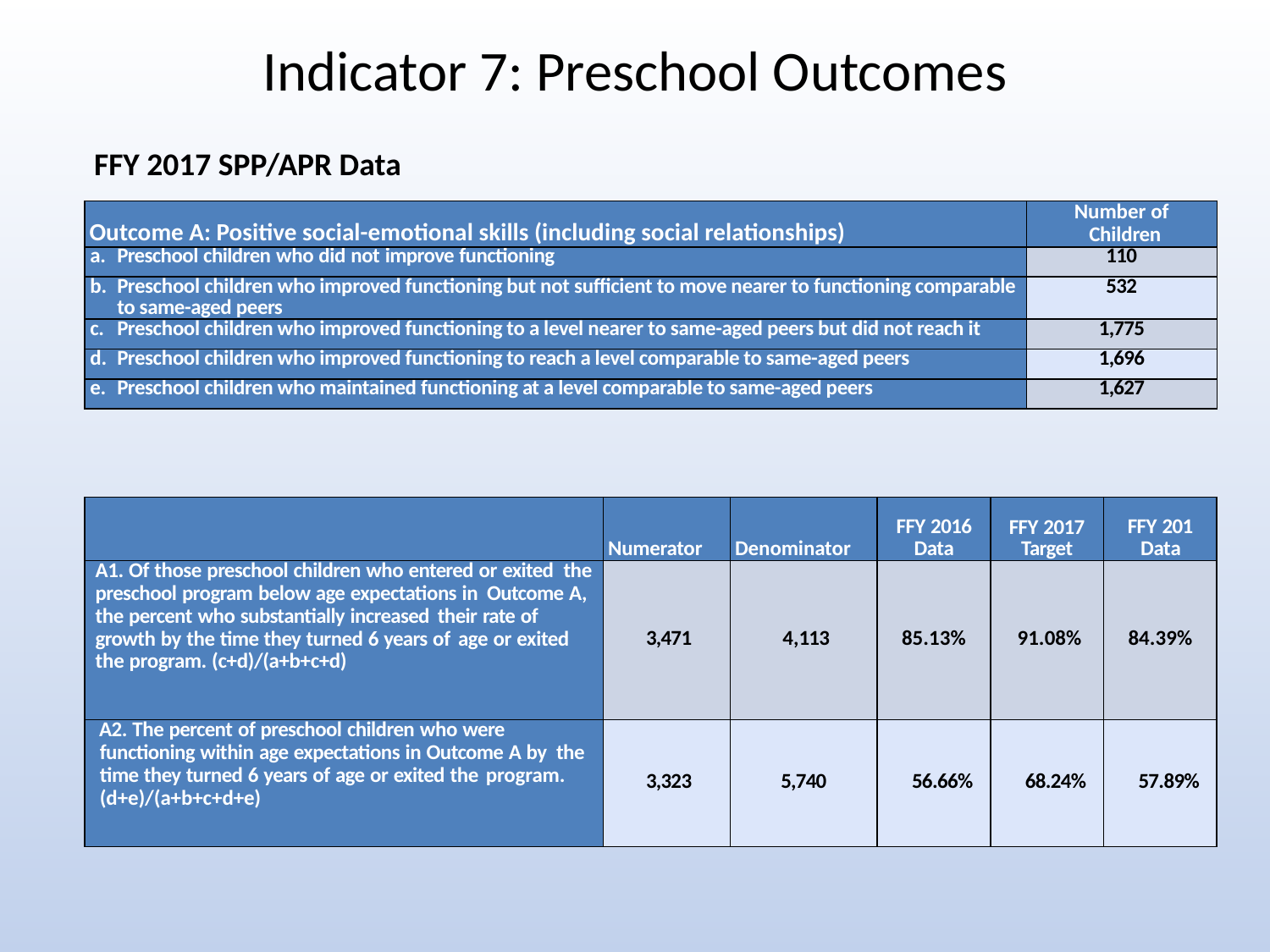

# Indicator 7: Preschool Outcomes
FFY 2017 SPP/APR Data
| Outcome A: Positive social-emotional skills (including social relationships) | Number of Children |
| --- | --- |
| a. Preschool children who did not improve functioning | 110 |
| b. Preschool children who improved functioning but not sufficient to move nearer to functioning comparable to same-aged peers | 532 |
| c. Preschool children who improved functioning to a level nearer to same-aged peers but did not reach it | 1,775 |
| d. Preschool children who improved functioning to reach a level comparable to same-aged peers | 1,696 |
| e. Preschool children who maintained functioning at a level comparable to same-aged peers | 1,627 |
|  | Numerator | Denominator | FFY 2016 Data | FFY 2017 Target | FFY 201 Data |
| --- | --- | --- | --- | --- | --- |
| A1. Of those preschool children who entered or exited the preschool program below age expectations in Outcome A, the percent who substantially increased their rate of growth by the time they turned 6 years of age or exited the program. (c+d)/(a+b+c+d) | 3,471 | 4,113 | 85.13% | 91.08% | 84.39% |
| A2. The percent of preschool children who were functioning within age expectations in Outcome A by the time they turned 6 years of age or exited the program. (d+e)/(a+b+c+d+e) | 3,323 | 5,740 | 56.66% | 68.24% | 57.89% |